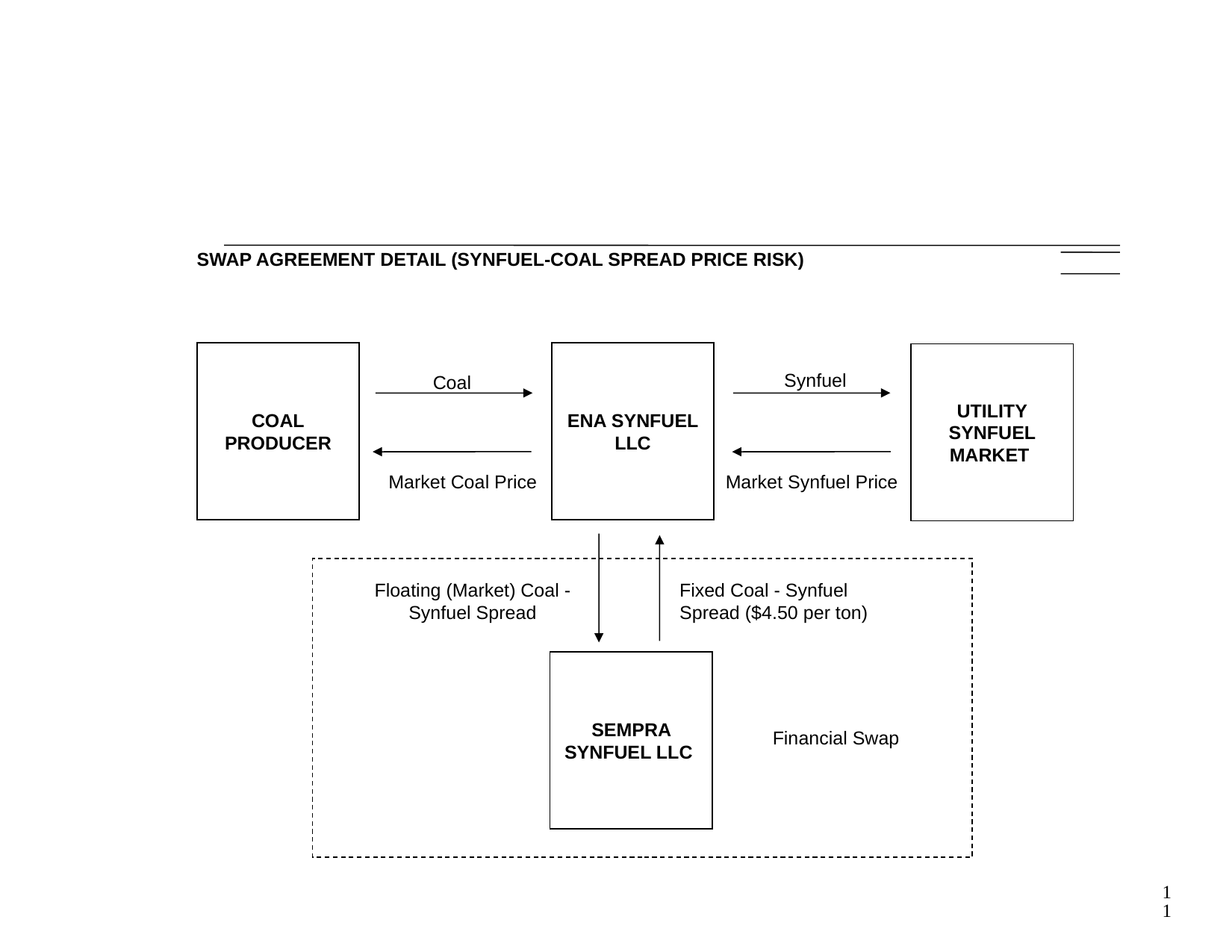

11
# SWAP AGREEMENT DETAIL (SYNFUEL-COAL SPREAD PRICE RISK)
COAL
PRODUCER
ENA SYNFUEL LLC
UTILITY SYNFUEL MARKET
Synfuel
Coal

Market Synfuel Price
Market Coal Price

Floating (Market) Coal - Synfuel Spread
Fixed Coal - Synfuel Spread ($4.50 per ton)
SEMPRA SYNFUEL LLC
Financial Swap